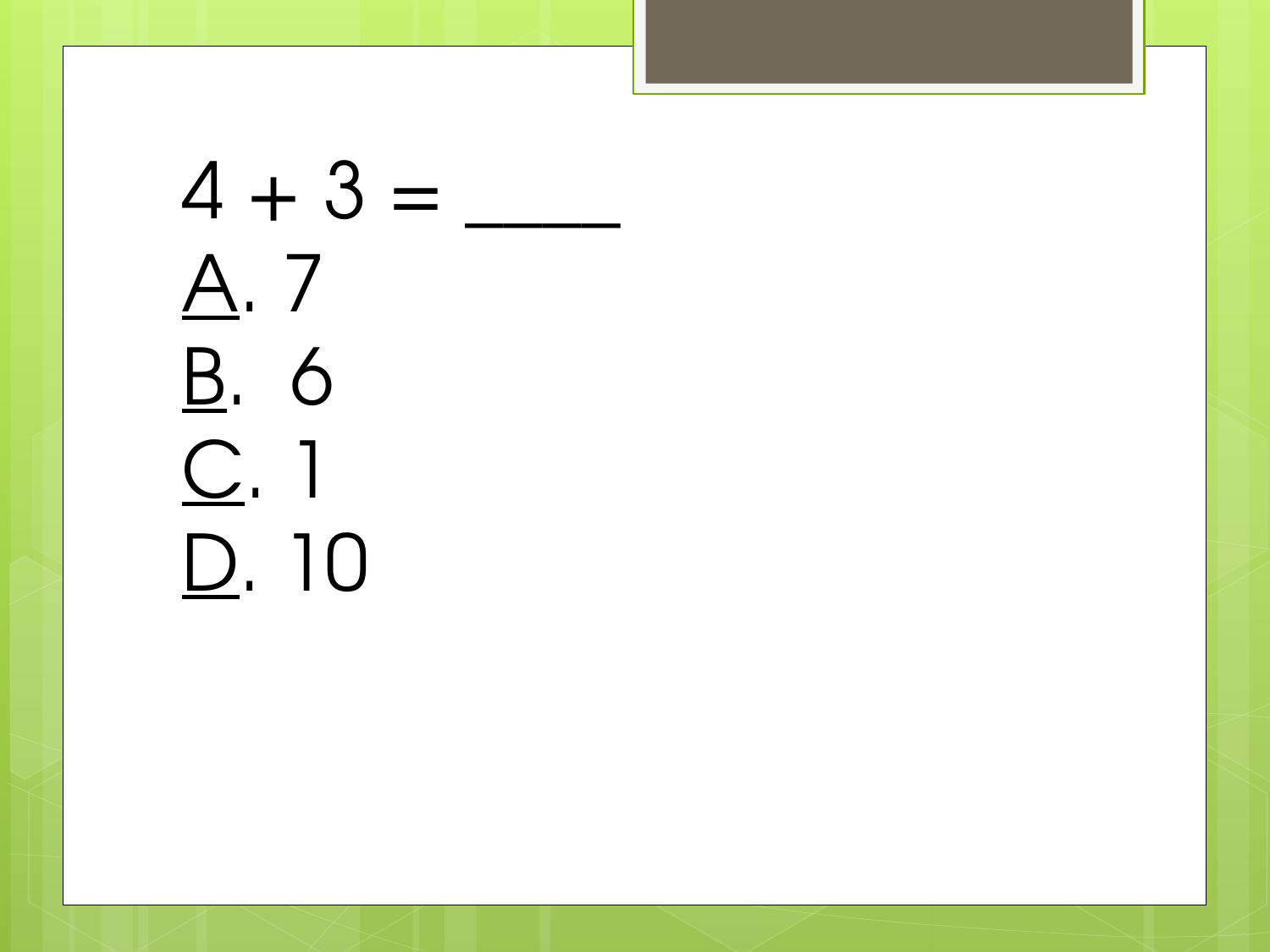

4 + 3 = ____
A. 7
B.  6
C. 1
D. 10